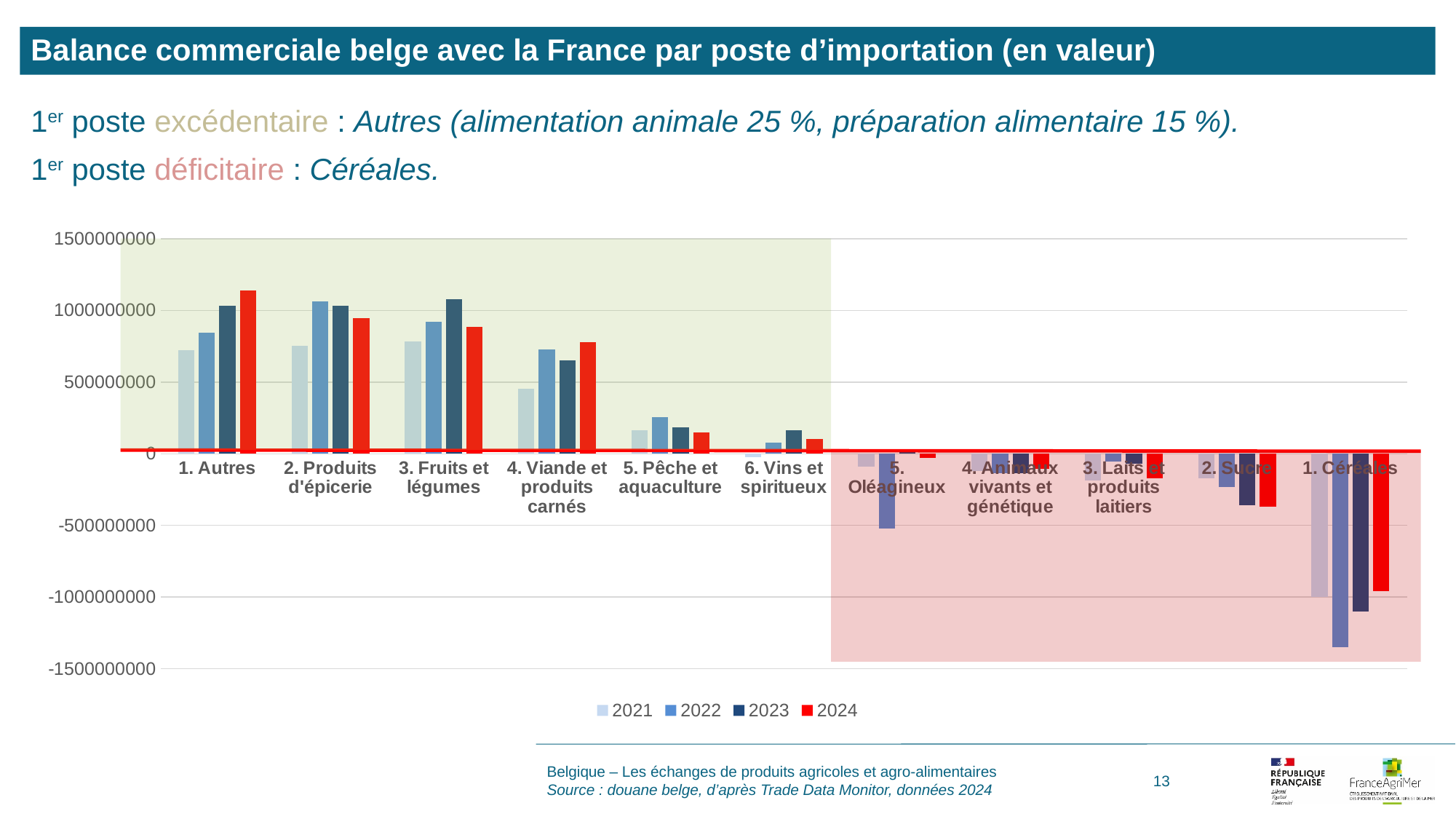

Balance commerciale belge avec la France par poste d’importation (en valeur)
1er poste excédentaire : Autres (alimentation animale 25 %, préparation alimentaire 15 %).
1er poste déficitaire : Céréales.

### Chart

| Category | 2021 | 2022 | 2023 | 2024 |
|---|---|---|---|---|
| 1. Autres | 722896441.0 | 845018610.0 | 1031840011.0 | 1139838128.0 |
| 2. Produits d'épicerie | 754575473.0 | 1061335231.0 | 1032772611.0 | 945378503.0 |
| 3. Fruits et légumes | 783356435.0 | 922530133.0 | 1079500393.0 | 884945907.0 |
| 4. Viande et produits carnés | 451426493.0 | 728220040.0 | 650353019.0 | 778744775.0 |
| 5. Pêche et aquaculture | 162698218.0 | 254664315.0 | 184573758.0 | 146573681.0 |
| 6. Vins et spiritueux | -25761850.0 | 80159741.0 | 163334306.0 | 102981482.0 |
| 5. Oléagineux | -89524406.0 | -519969127.0 | 28948921.0 | -26903257.0 |
| 4. Animaux vivants et génétique | -120640065.0 | -137452162.0 | -134043552.0 | -106163209.0 |
| 3. Laits et produits laitiers | -186888267.0 | -54549561.0 | -71187793.0 | -174041650.0 |
| 2. Sucre | -169445088.0 | -234025587.0 | -360862679.0 | -367530758.0 |
| 1. Céréales | -1001560477.0 | -1349291030.0 | -1098833443.0 | -958004843.0 |

Belgique – Les échanges de produits agricoles et agro-alimentaires
Source : douane belge, d’après Trade Data Monitor, données 2024
13